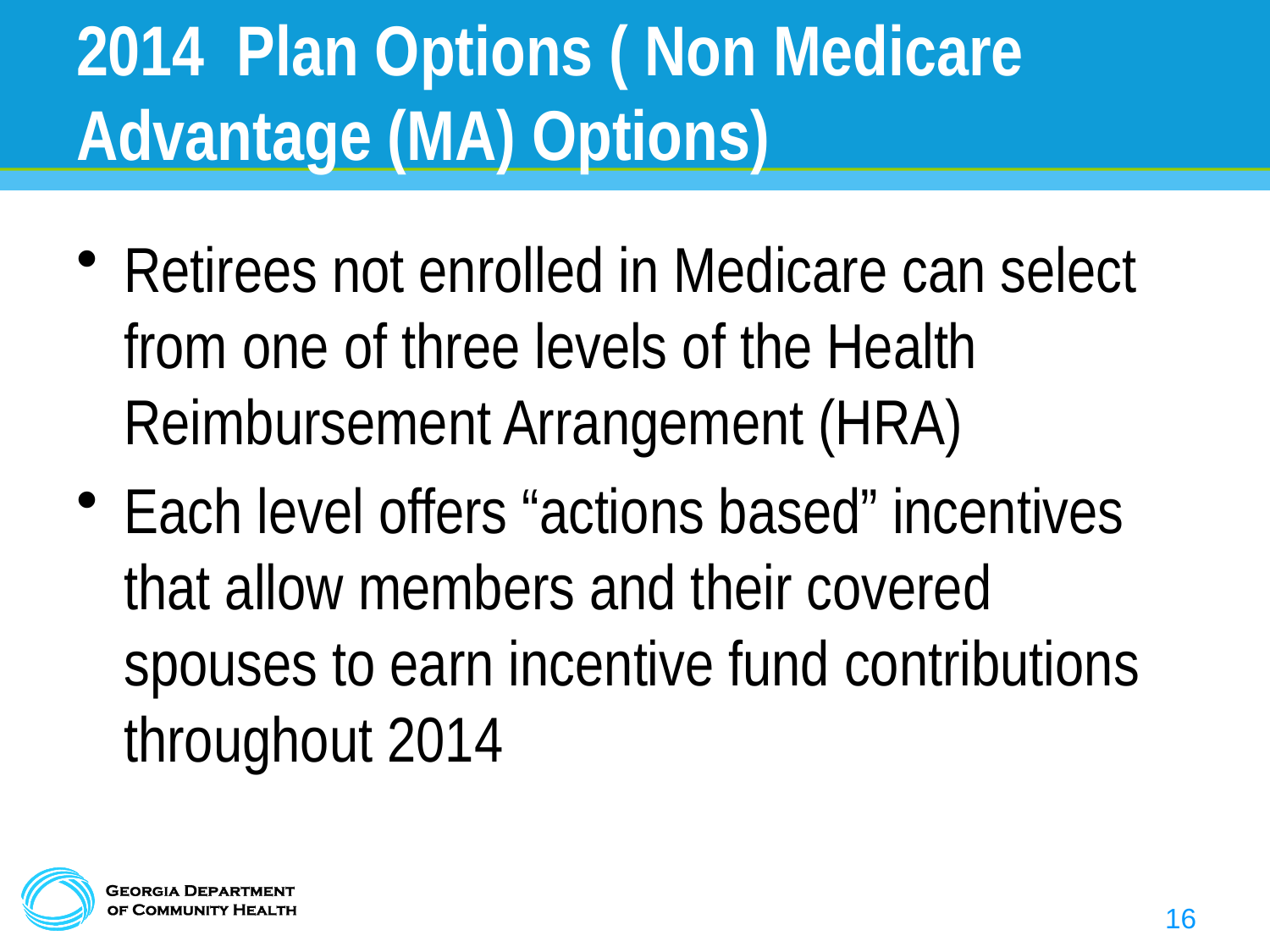

# 2014  Plan Options ( Non Medicare Advantage (MA) Options)
Retirees not enrolled in Medicare can select from one of three levels of the Health Reimbursement Arrangement (HRA)
Each level offers “actions based” incentives that allow members and their covered spouses to earn incentive fund contributions throughout 2014